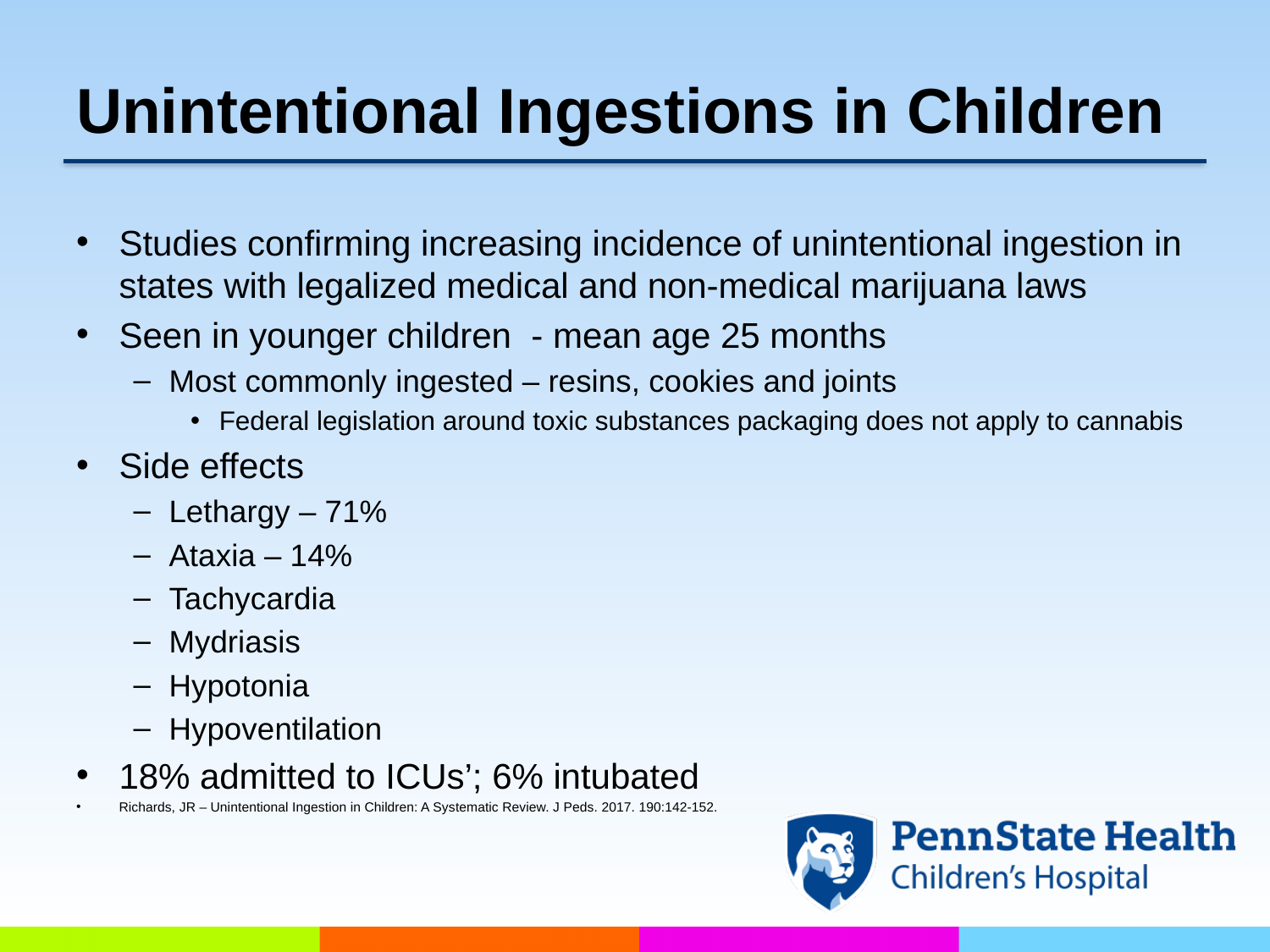

# Unintentional Ingestions in Children
Studies confirming increasing incidence of unintentional ingestion in states with legalized medical and non-medical marijuana laws
Seen in younger children  - mean age 25 months
Most commonly ingested – resins, cookies and joints
Federal legislation around toxic substances packaging does not apply to cannabis
Side effects
Lethargy – 71%
Ataxia – 14%
Tachycardia
Mydriasis
Hypotonia
Hypoventilation
18% admitted to ICUs’; 6% intubated
Richards, JR – Unintentional Ingestion in Children: A Systematic Review. J Peds. 2017. 190:142-152.